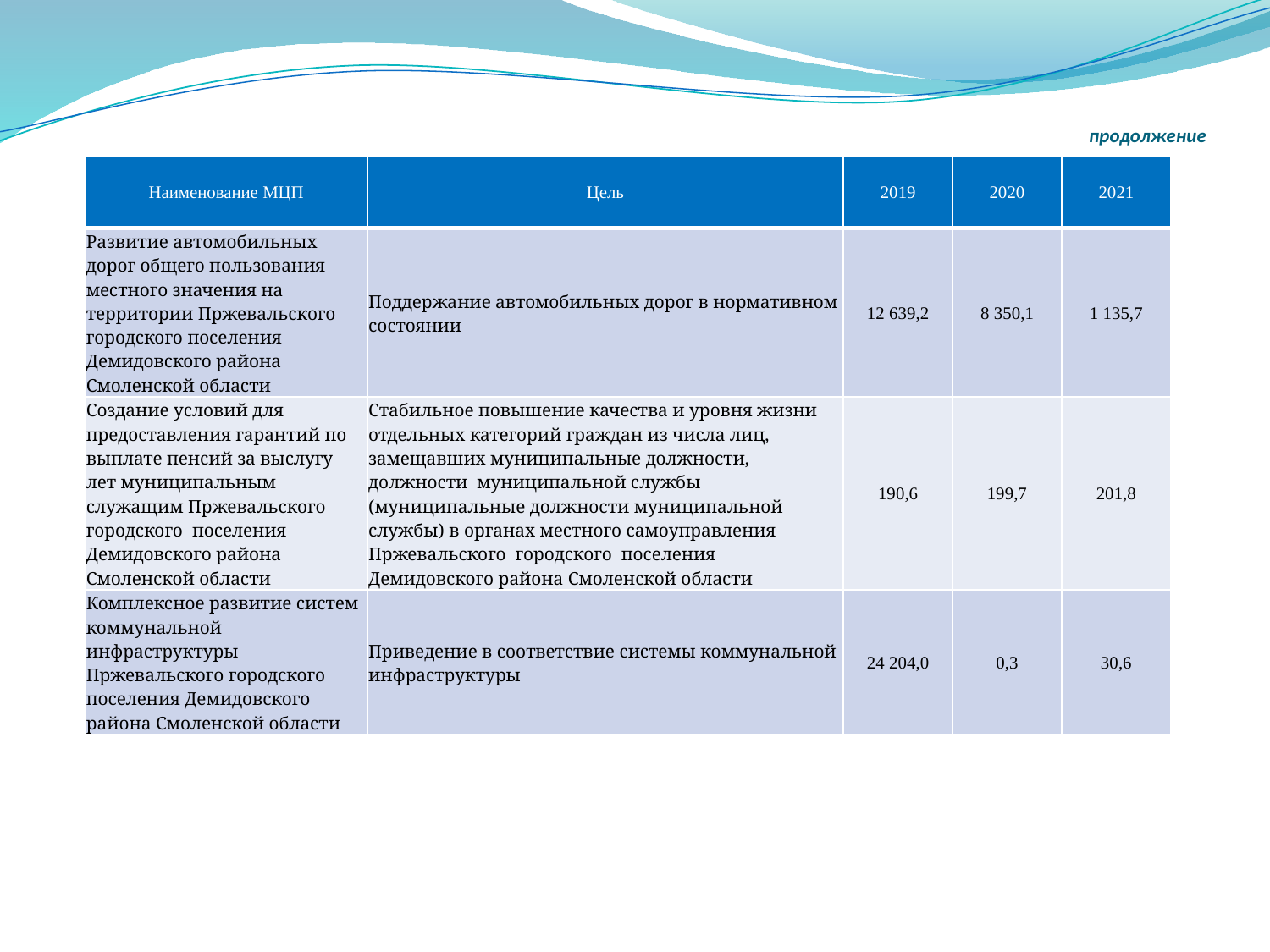

# продолжение
| Наименование МЦП | Цель | 2019 | 2020 | 2021 |
| --- | --- | --- | --- | --- |
| Развитие автомобильных дорог общего пользования местного значения на территории Пржевальского городского поселения Демидовского района Смоленской области | Поддержание автомобильных дорог в нормативном состоянии | 12 639,2 | 8 350,1 | 1 135,7 |
| Создание условий для предоставления гарантий по выплате пенсий за выслугу лет муниципальным служащим Пржевальского городского поселения Демидовского района Смоленской области | Стабильное повышение качества и уровня жизни отдельных категорий граждан из числа лиц, замещавших муниципальные должности, должности муниципальной службы (муниципальные должности муниципальной службы) в органах местного самоуправления Пржевальского городского поселения Демидовского района Смоленской области | 190,6 | 199,7 | 201,8 |
| Комплексное развитие систем коммунальной инфраструктуры Пржевальского городского поселения Демидовского района Смоленской области | Приведение в соответствие системы коммунальной инфраструктуры | 24 204,0 | 0,3 | 30,6 |